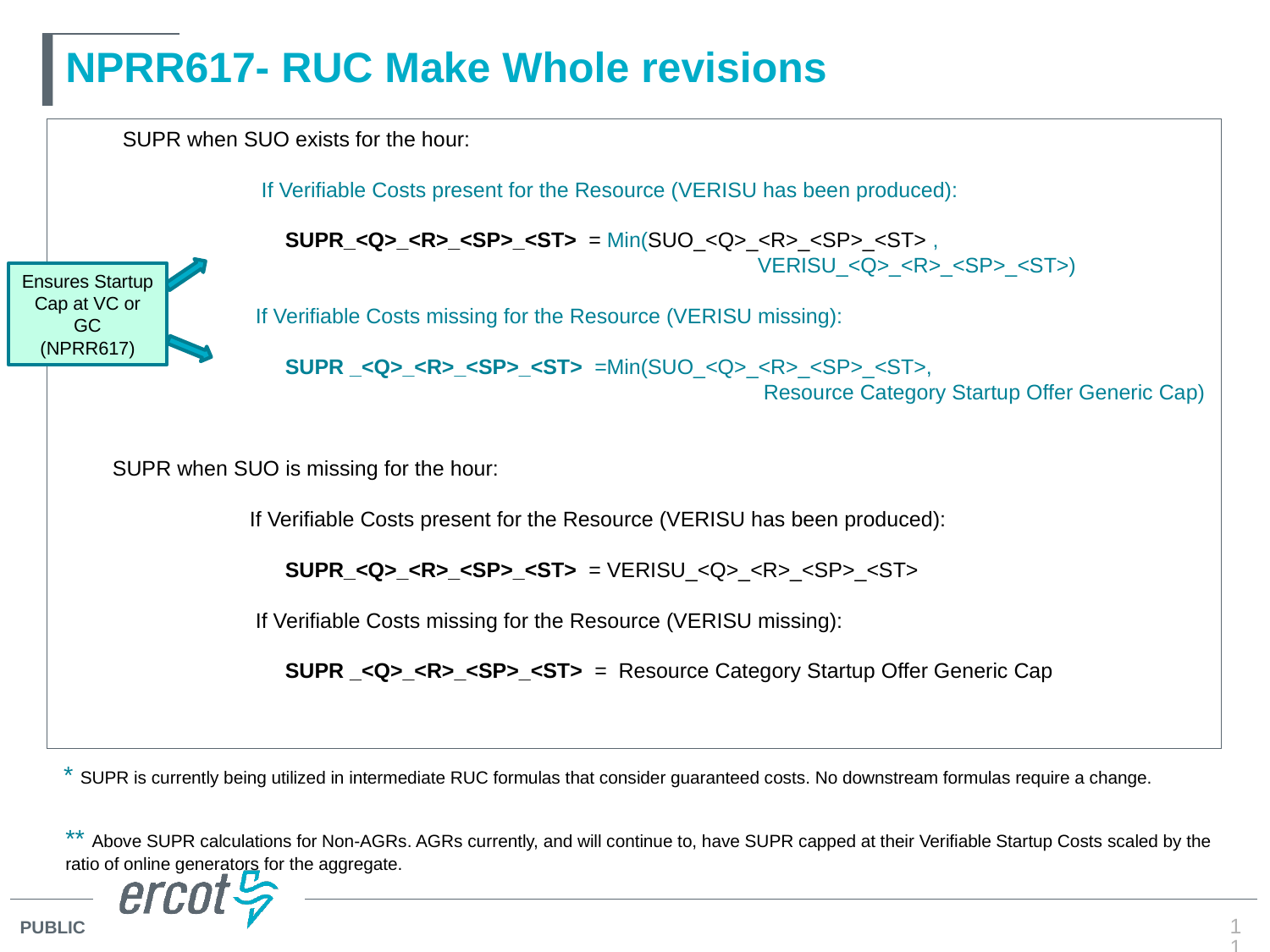

# NPRR617- RUC Make Whole revisions
SUPR when SUO exists for the hour:

	  If Verifiable Costs present for the Resource (VERISU has been produced):

	      SUPR_<Q>_<R>_<SP>_<ST>  = Min(SUO_<Q>_<R>_<SP>_<ST> , 							VERISU_<Q>_<R>_<SP>_<ST>)

        	 If Verifiable Costs missing for the Resource (VERISU missing):

	      SUPR _<Q>_<R>_<SP>_<ST>  =Min(SUO_<Q>_<R>_<SP>_<ST>,
					 Resource Category Startup Offer Generic Cap)

         SUPR when SUO is missing for the hour:

	If Verifiable Costs present for the Resource (VERISU has been produced):

	      SUPR_<Q>_<R>_<SP>_<ST>  = VERISU_<Q>_<R>_<SP>_<ST>

        	 If Verifiable Costs missing for the Resource (VERISU missing):

	      SUPR _<Q>_<R>_<SP>_<ST>  =  Resource Category Startup Offer Generic Cap

Ensures Startup Cap at VC or GC
(NPRR617)

* SUPR is currently being utilized in intermediate RUC formulas that consider guaranteed costs. No downstream formulas require a change.

** Above SUPR calculations for Non-AGRs. AGRs currently, and will continue to, have SUPR capped at their Verifiable Startup Costs scaled by the ratio of online generators for the aggregate.

11